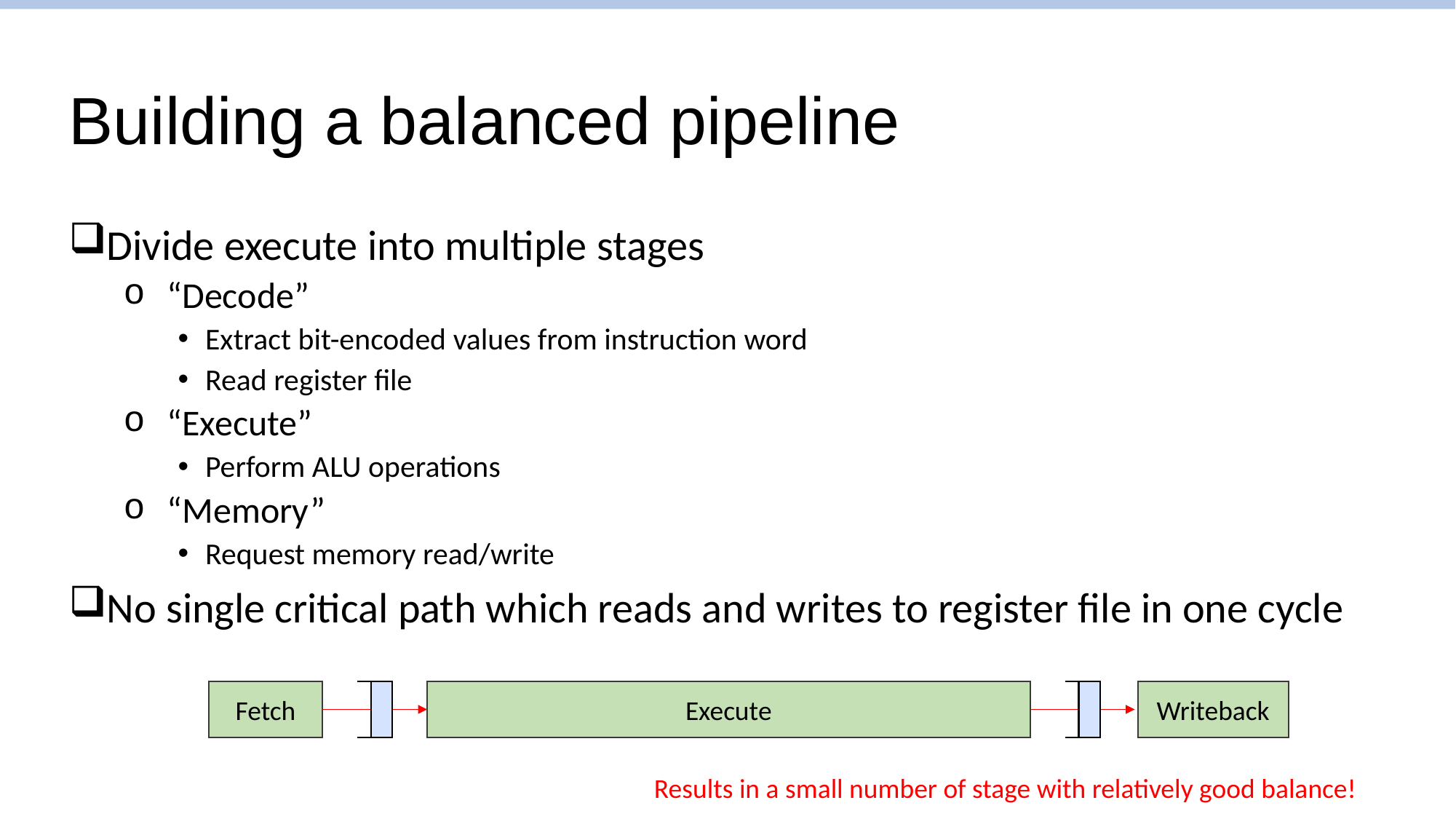

# Building a balanced pipeline
Divide execute into multiple stages
“Decode”
Extract bit-encoded values from instruction word
Read register file
“Execute”
Perform ALU operations
“Memory”
Request memory read/write
No single critical path which reads and writes to register file in one cycle
Execute

Writeback
Fetch
Decode
Execute
Memory
Results in a small number of stage with relatively good balance!